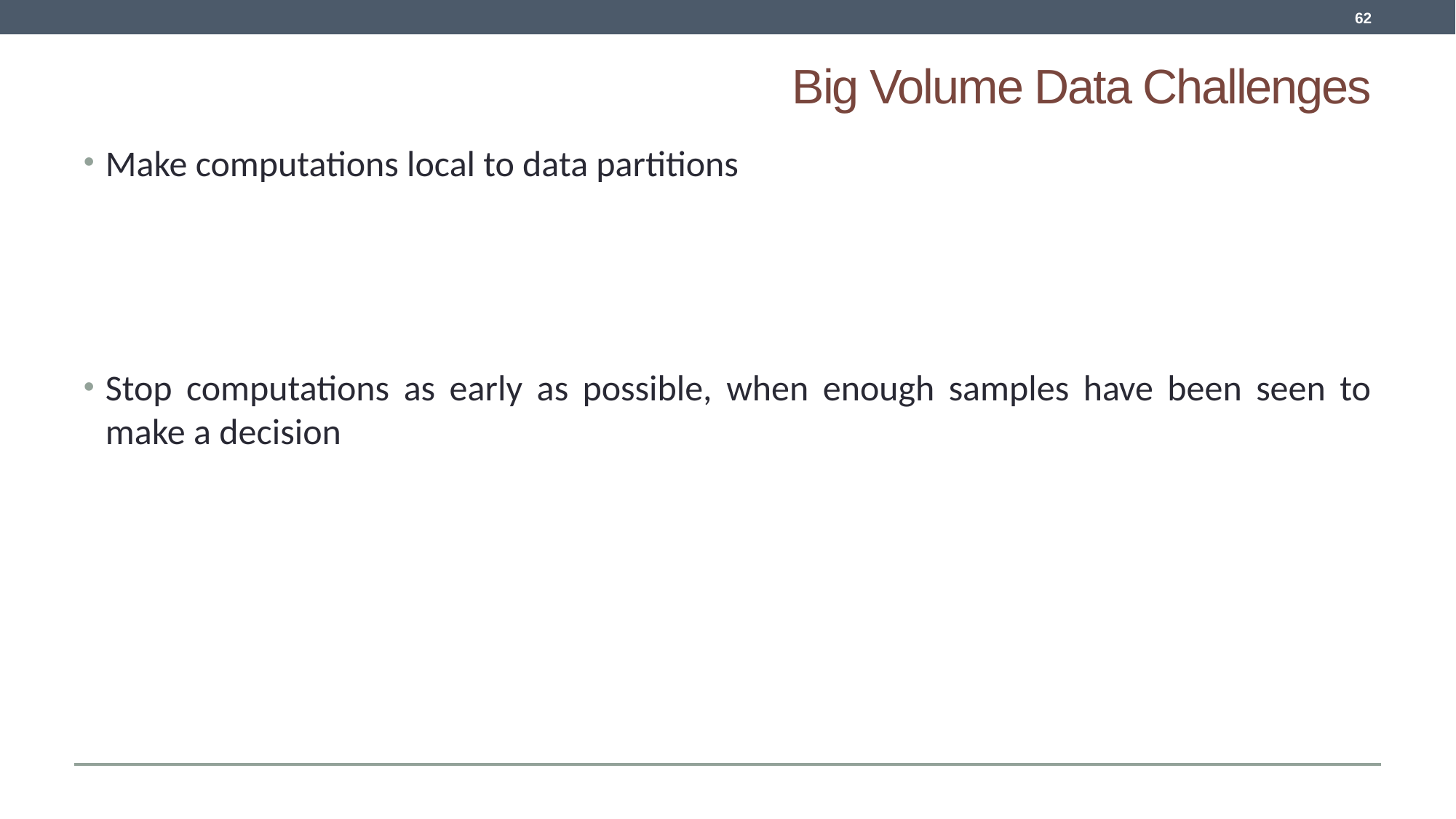

62
# Big Volume Data Challenges
Make computations local to data partitions

Stop computations as early as possible, when enough samples have been seen to make a decision